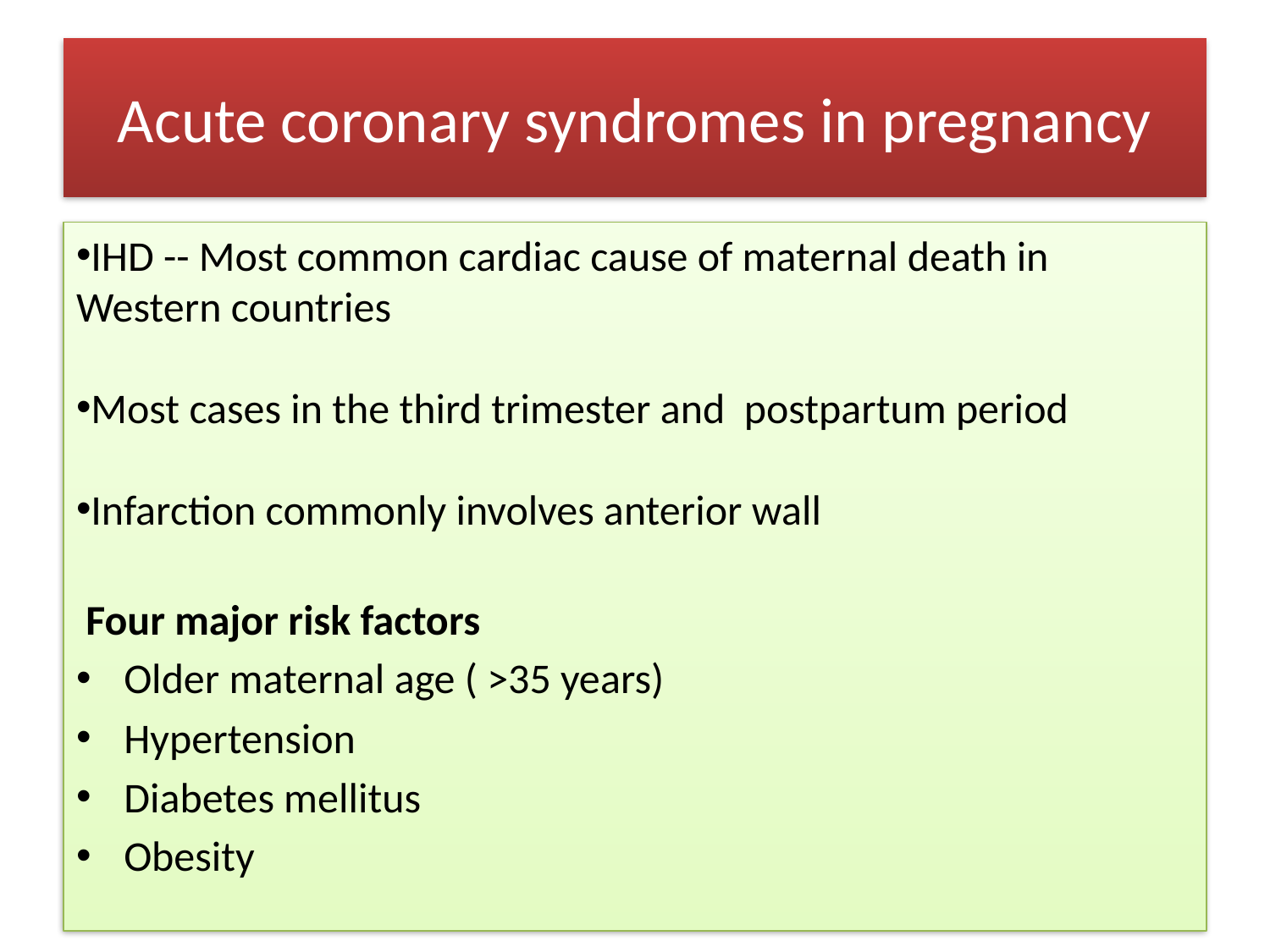

# Acute coronary syndromes in pregnancy
IHD -- Most common cardiac cause of maternal death in Western countries

Most cases in the third trimester and  postpartum period

Infarction commonly involves anterior wall

 Four major risk factors
Older maternal age ( >35 years)
Hypertension
Diabetes mellitus
Obesity